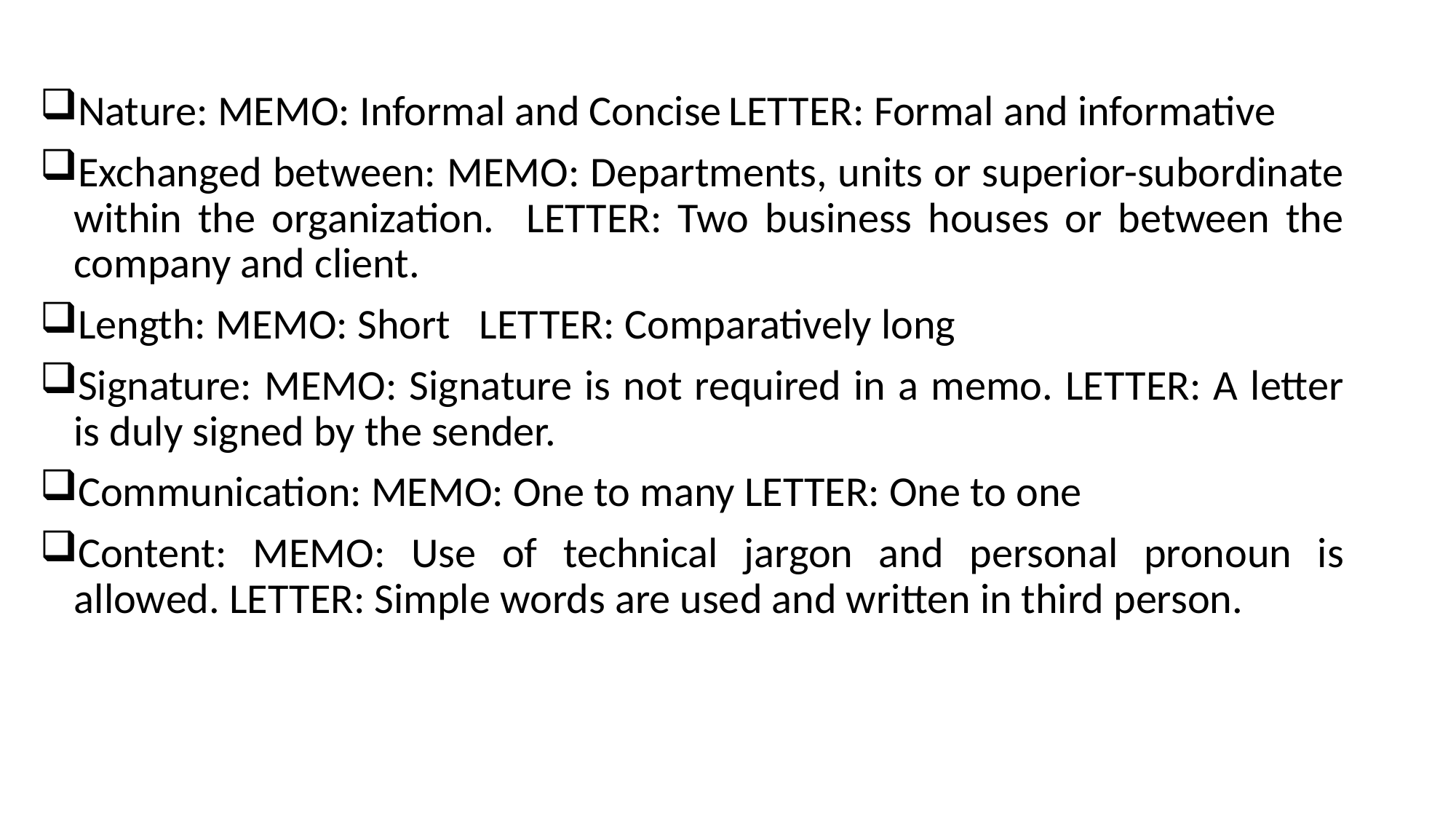

Nature: MEMO: Informal and Concise	LETTER: Formal and informative
Exchanged between: MEMO: Departments, units or superior-subordinate within the organization.  LETTER: Two business houses or between the company and client.
Length: MEMO: Short   LETTER: Comparatively long
Signature: MEMO: Signature is not required in a memo. LETTER: A letter is duly signed by the sender.
Communication: MEMO: One to many LETTER: One to one
Content: MEMO: Use of technical jargon and personal pronoun is allowed. LETTER: Simple words are used and written in third person.